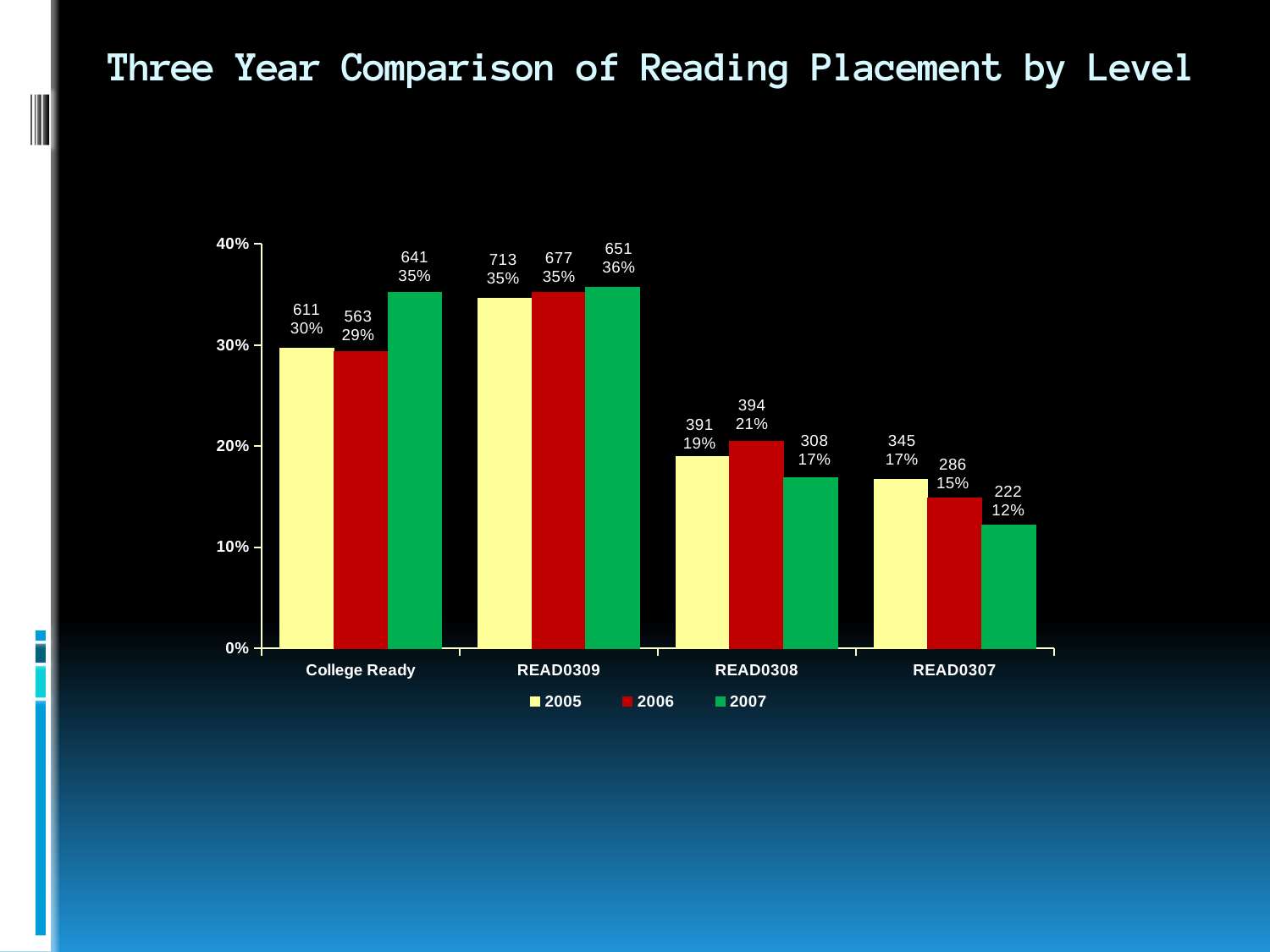

# Three Year Comparison of Reading Placement by Level

### Chart

| Category | 2005 | 2006 | 2007 |
|---|---|---|---|
| College Ready | 0.2966019417475728 | 0.2932291666666668 | 0.35181119648737647 |
| READ0309 | 0.3461165048543702 | 0.3526041666666674 | 0.3572996706915477 |
| READ0308 | 0.18980582524271847 | 0.20520833333333427 | 0.16904500548847487 |
| READ0307 | 0.16747572815533981 | 0.14895833333333441 | 0.12184412733260162 |